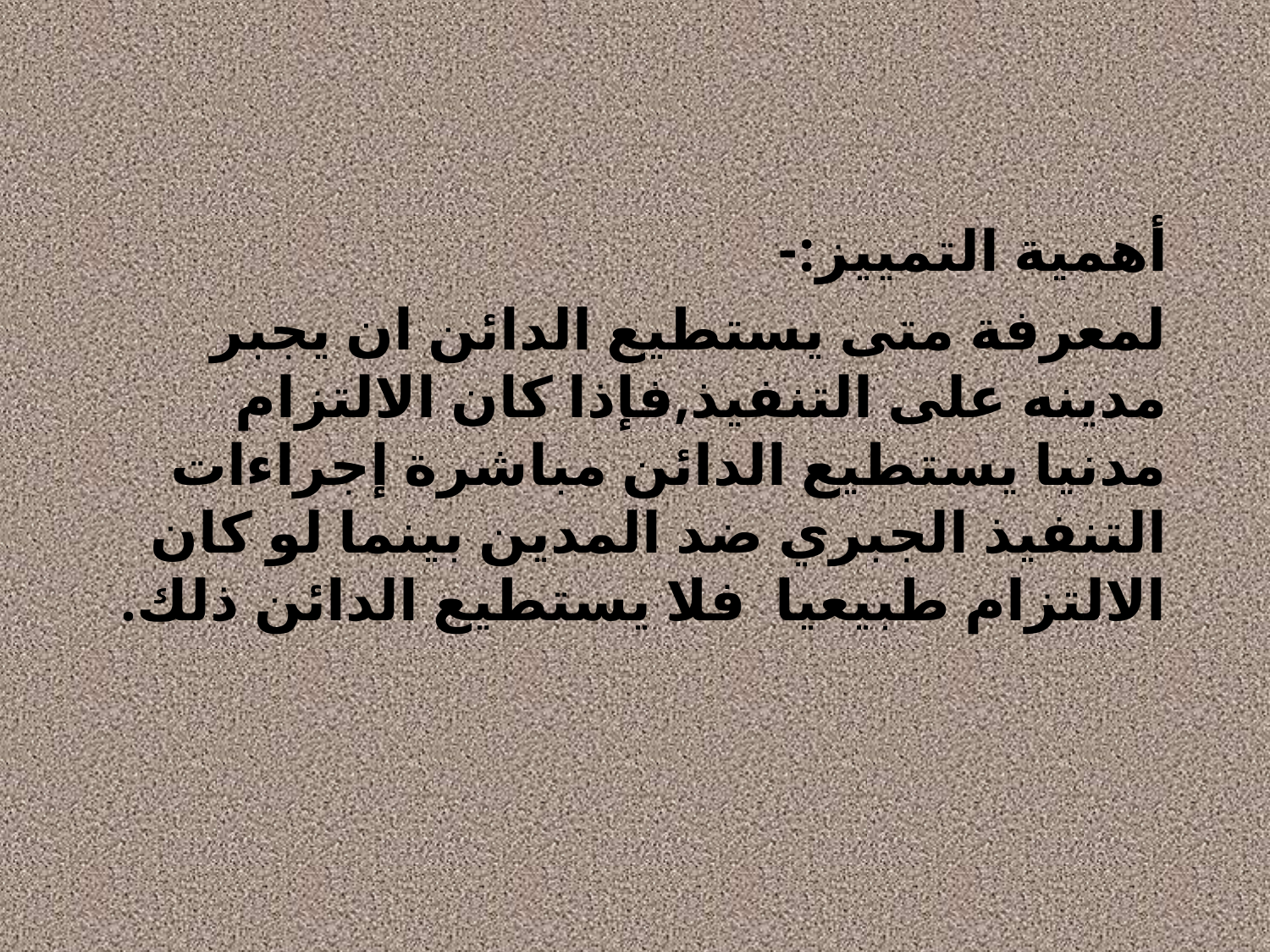

#
أهمية التمييز:-
لمعرفة متى يستطيع الدائن ان يجبر مدينه على التنفيذ,فإذا كان الالتزام مدنيا يستطيع الدائن مباشرة إجراءات التنفيذ الجبري ضد المدين بينما لو كان الالتزام طبيعيا  فلا يستطيع الدائن ذلك.